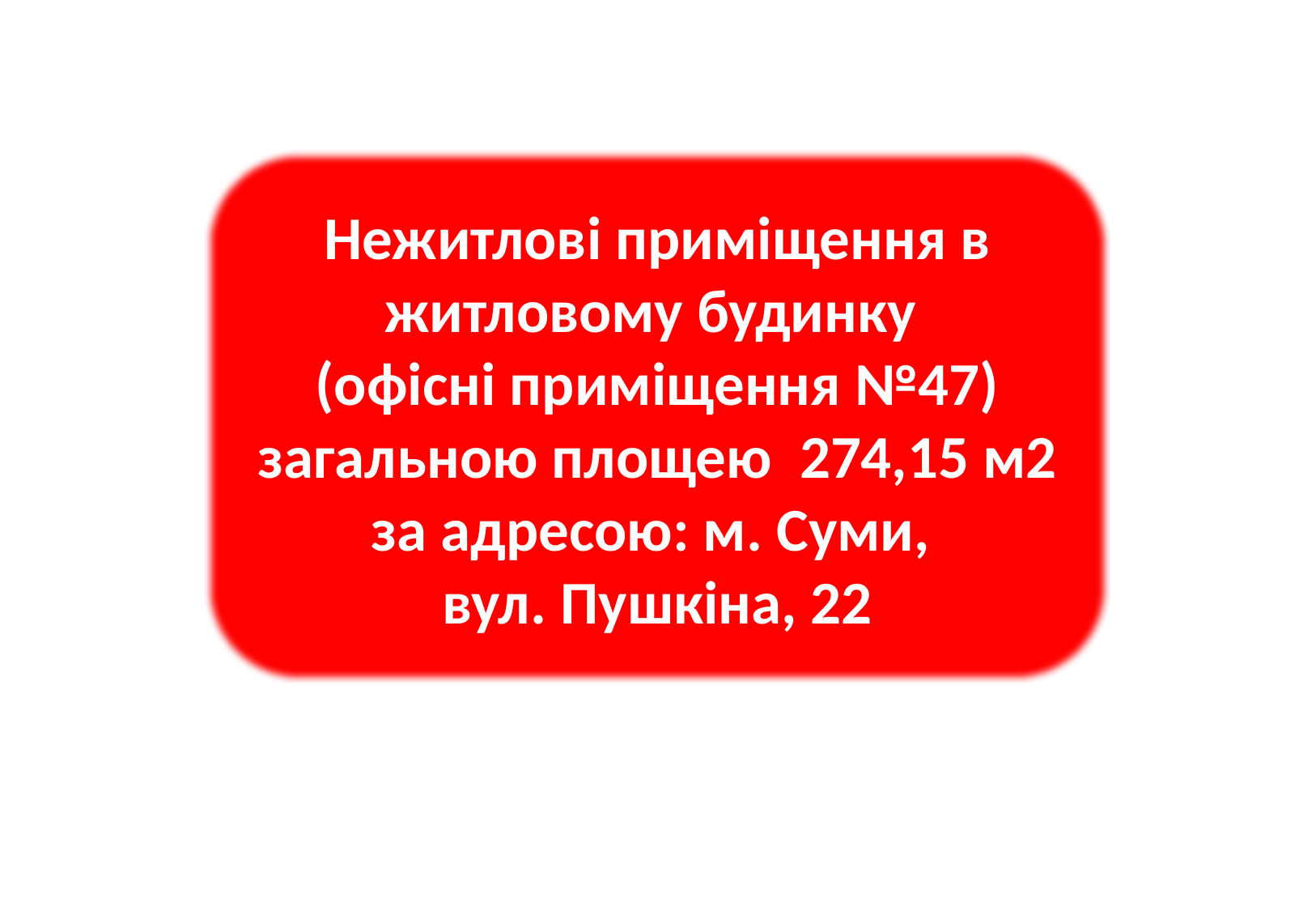

Нежитлові приміщення в житловому будинку
(офісні приміщення №47)
загальною площею  274,15 м2
за адресою: м. Суми,
вул. Пушкіна, 22